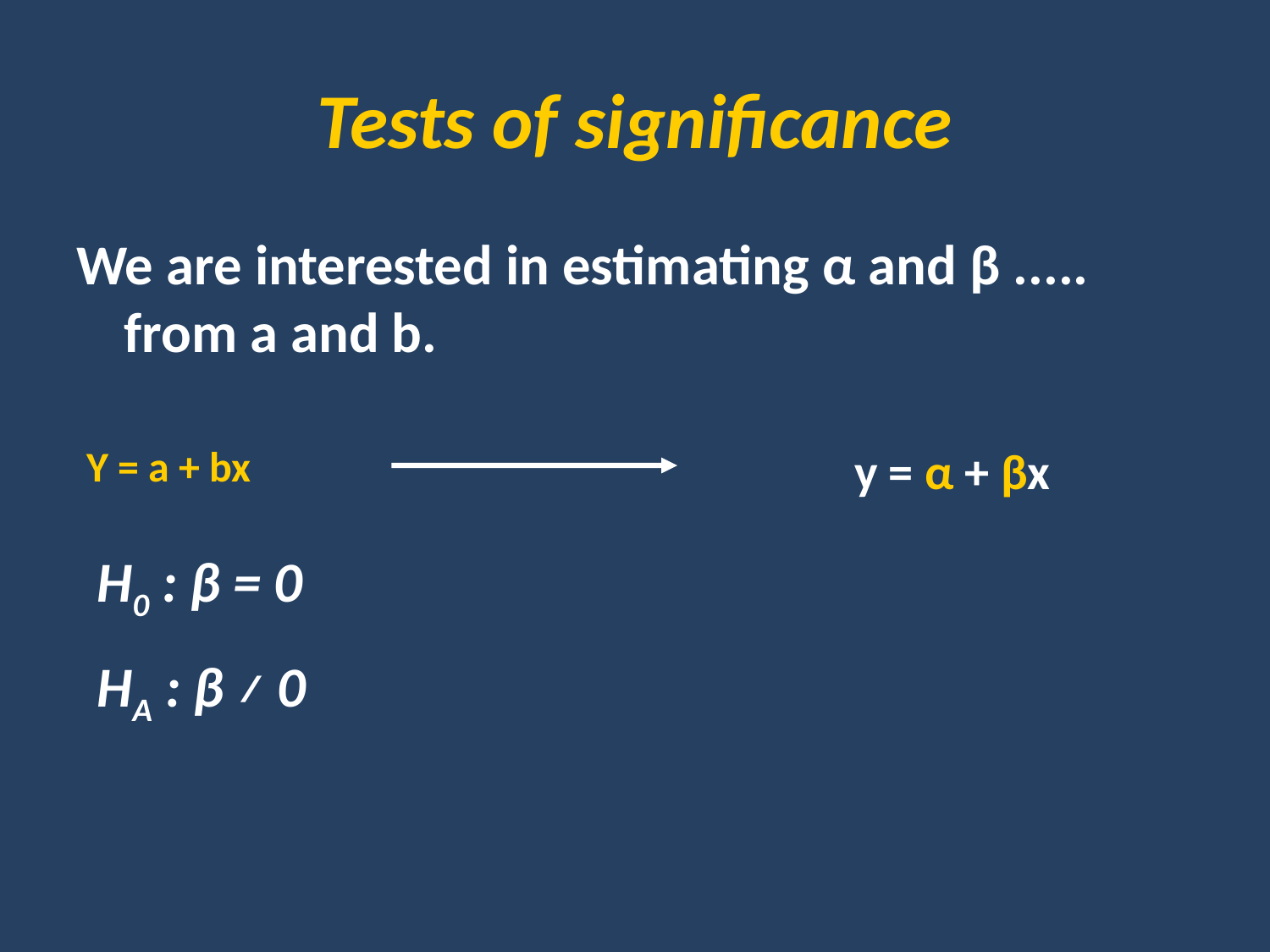

# Tests of significance
We are interested in estimating α and β ..... from a and b.
Y = a + bx
y = α + βx

H0 : β = 0
HA : β ≠ 0